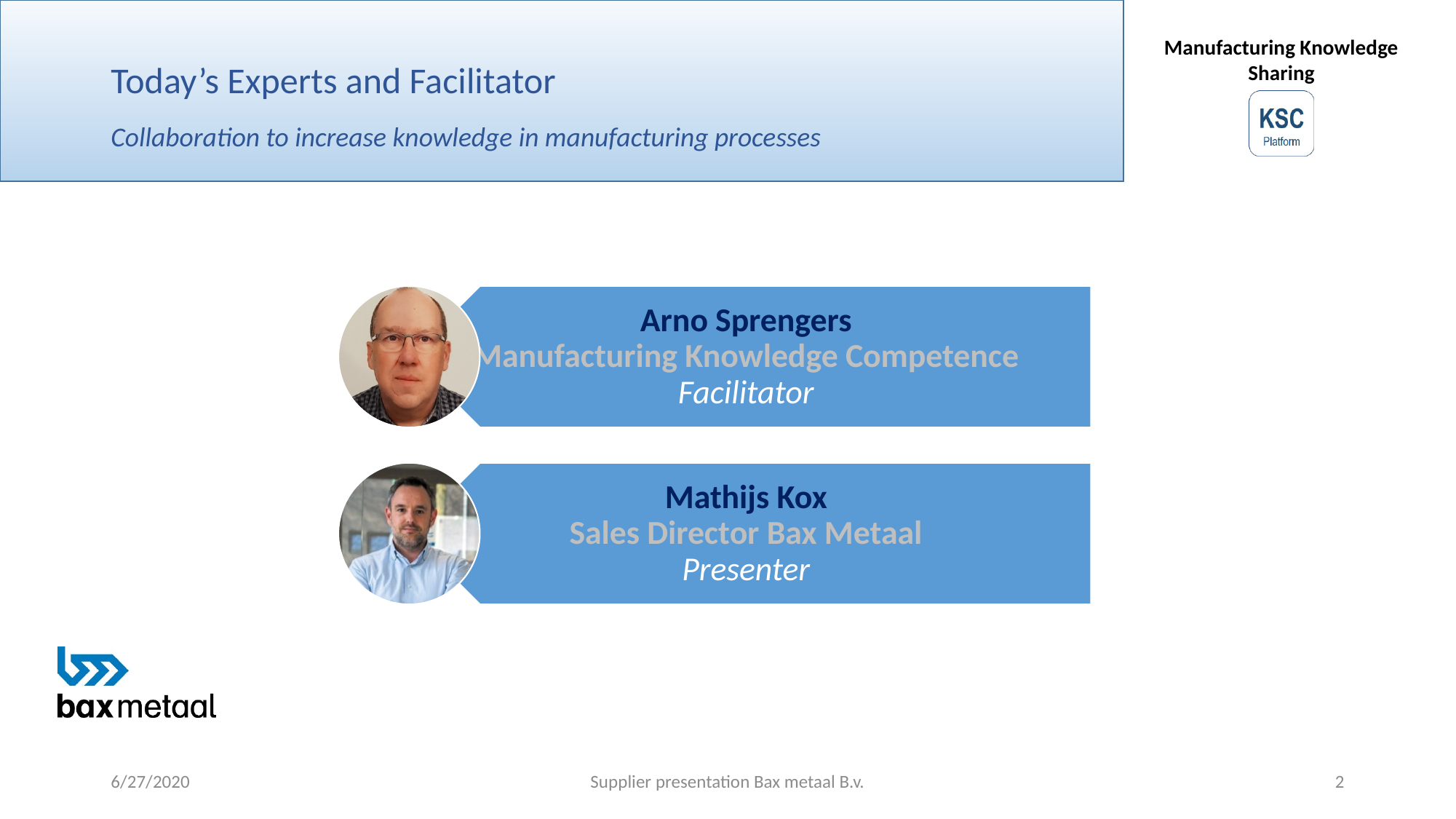

# Today’s Experts and Facilitator
Collaboration to increase knowledge in manufacturing processes

Arno Sprengers
Manufacturing Knowledge Competence
Facilitator
Mathijs Kox
Sales Director Bax Metaal
Presenter
6/27/2020
Supplier presentation Bax metaal B.v.
2